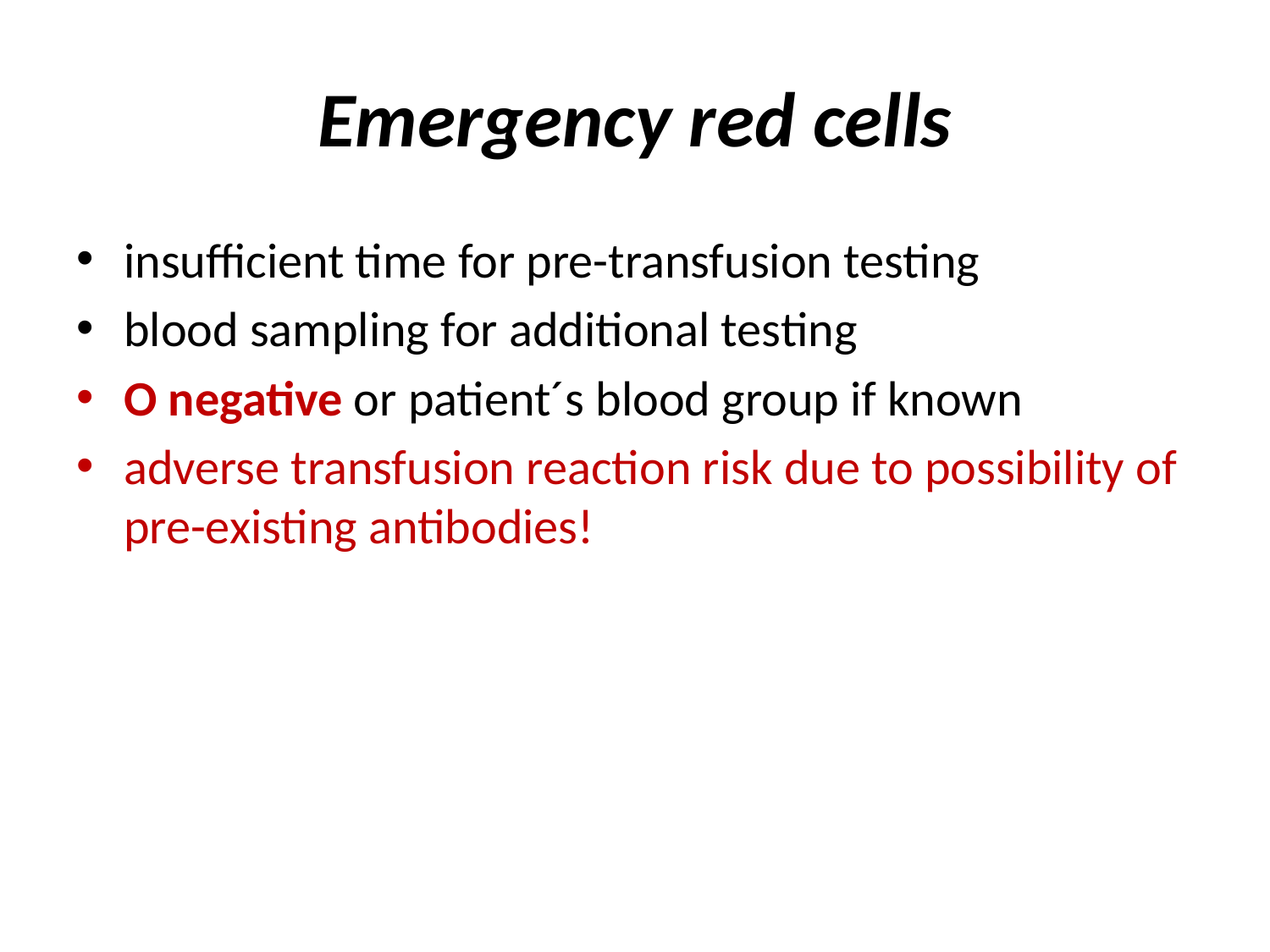

# Emergency red cells
insufficient time for pre-transfusion testing
blood sampling for additional testing
O negative or patient´s blood group if known
adverse transfusion reaction risk due to possibility of pre-existing antibodies!